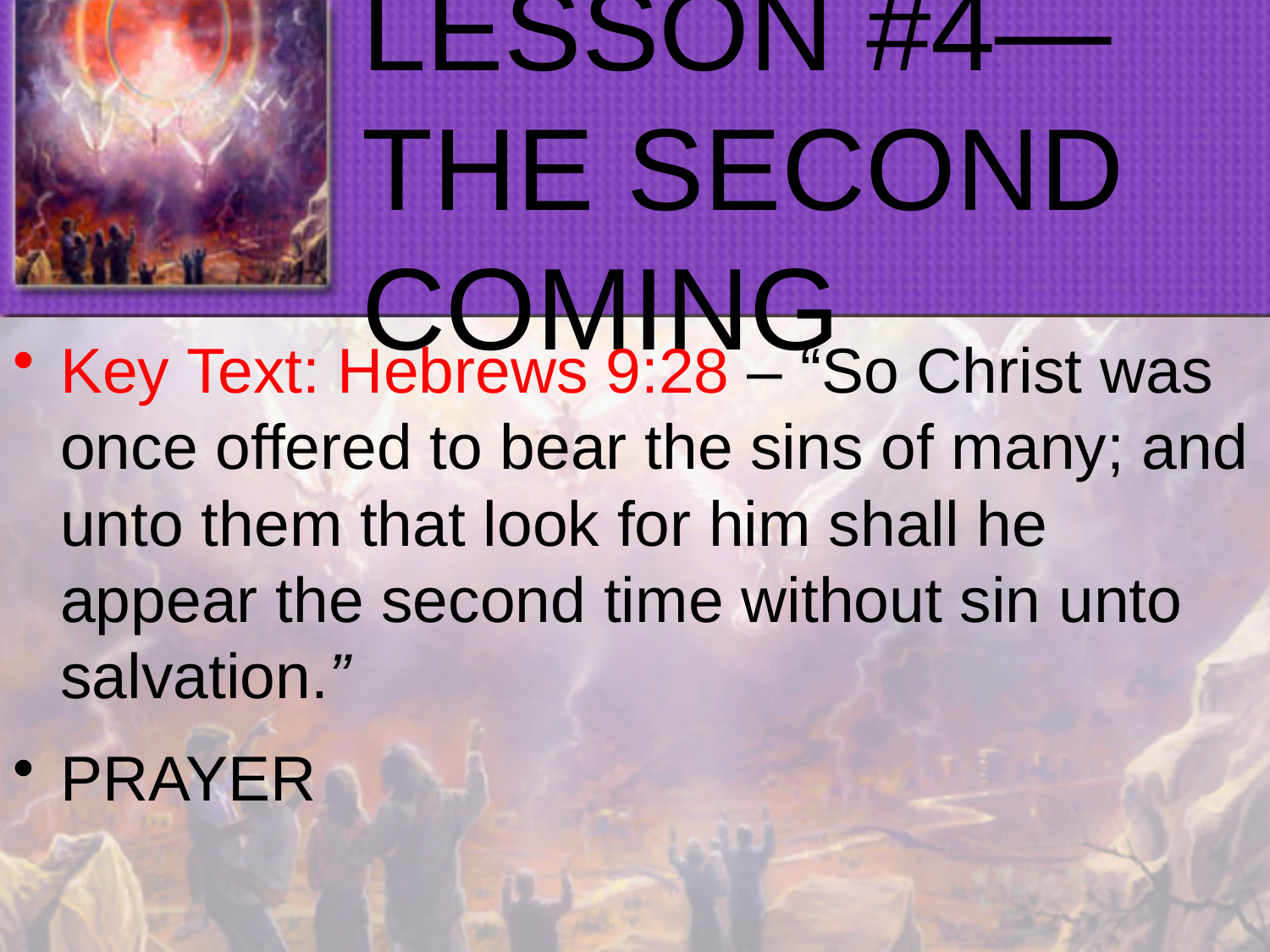

# LESSON #4—THE SECOND COMING
Key Text: Hebrews 9:28 – “So Christ was once offered to bear the sins of many; and unto them that look for him shall he appear the second time without sin unto salvation.”
PRAYER